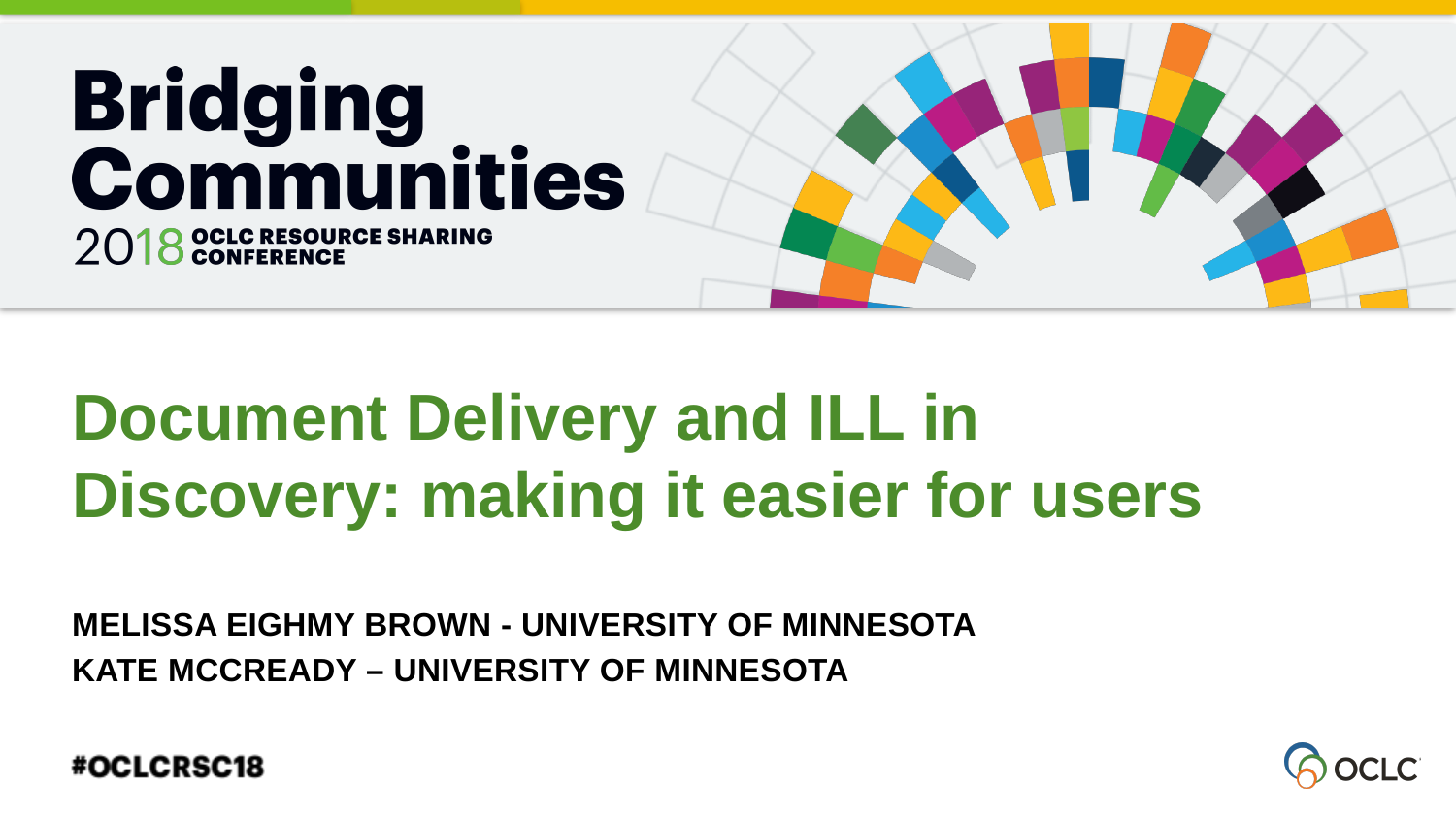

Document Delivery and ILL in Discovery: making it easier for users
Melissa Eighmy Brown - University of Minnesota
Kate McCready – University of Minnesota